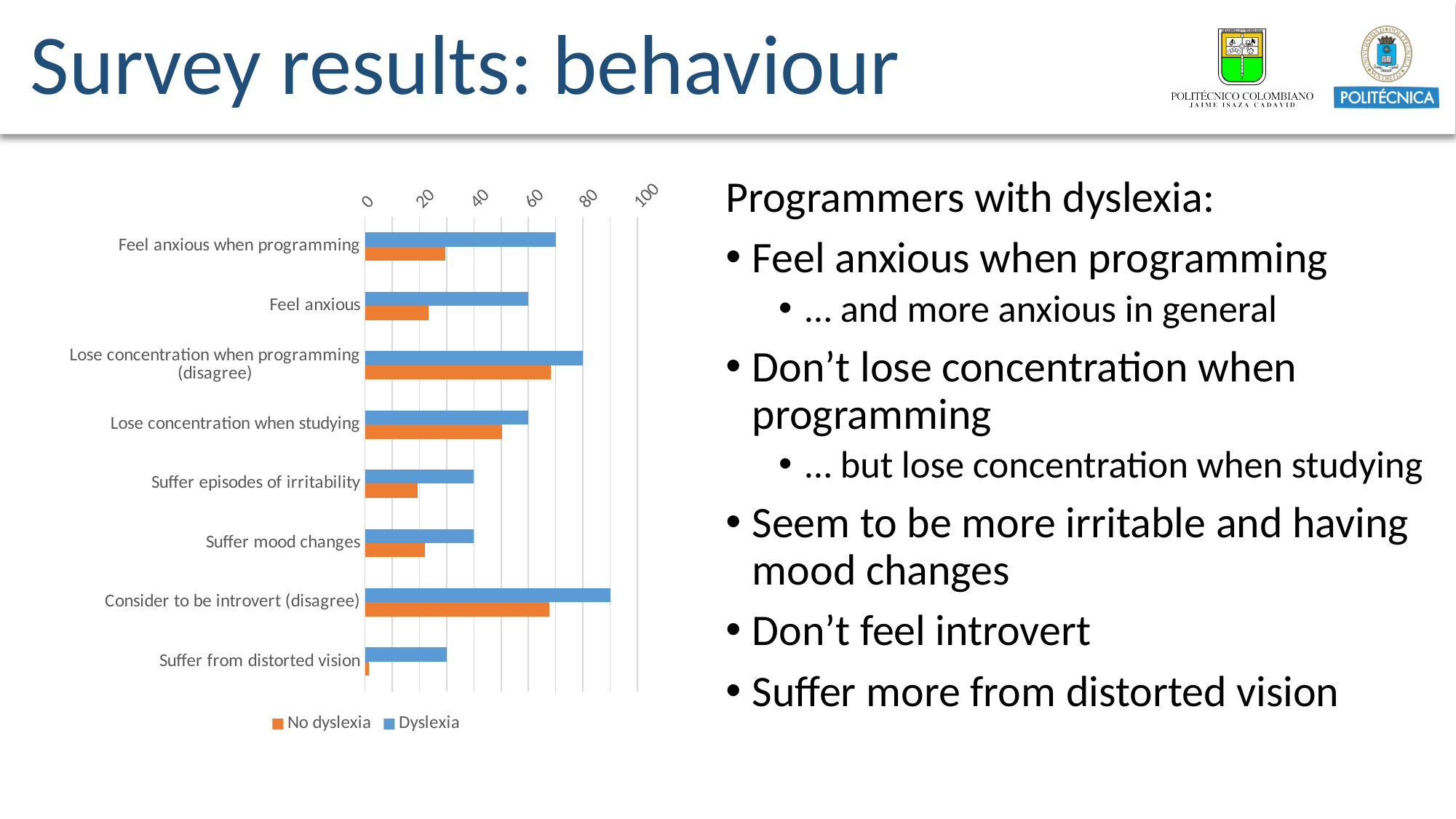

# Survey results: behaviour
Programmers with dyslexia:
Feel anxious when programming
… and more anxious in general
Don’t lose concentration when programming
… but lose concentration when studying
Seem to be more irritable and having mood changes
Don’t feel introvert
Suffer more from distorted vision

### Chart

| Category | Dyslexia | No dyslexia |
|---|---|---|
| Feel anxious when programming | 70.0 | 29.6 |
| Feel anxious | 60.0 | 23.4 |
| Lose concentration when programming (disagree) | 80.0 | 68.3 |
| Lose concentration when studying | 60.0 | 50.3 |
| Suffer episodes of irritability | 40.0 | 19.3 |
| Suffer mood changes | 40.0 | 22.1 |
| Consider to be introvert (disagree) | 90.0 | 67.6 |
| Suffer from distorted vision | 30.0 | 1.4 |